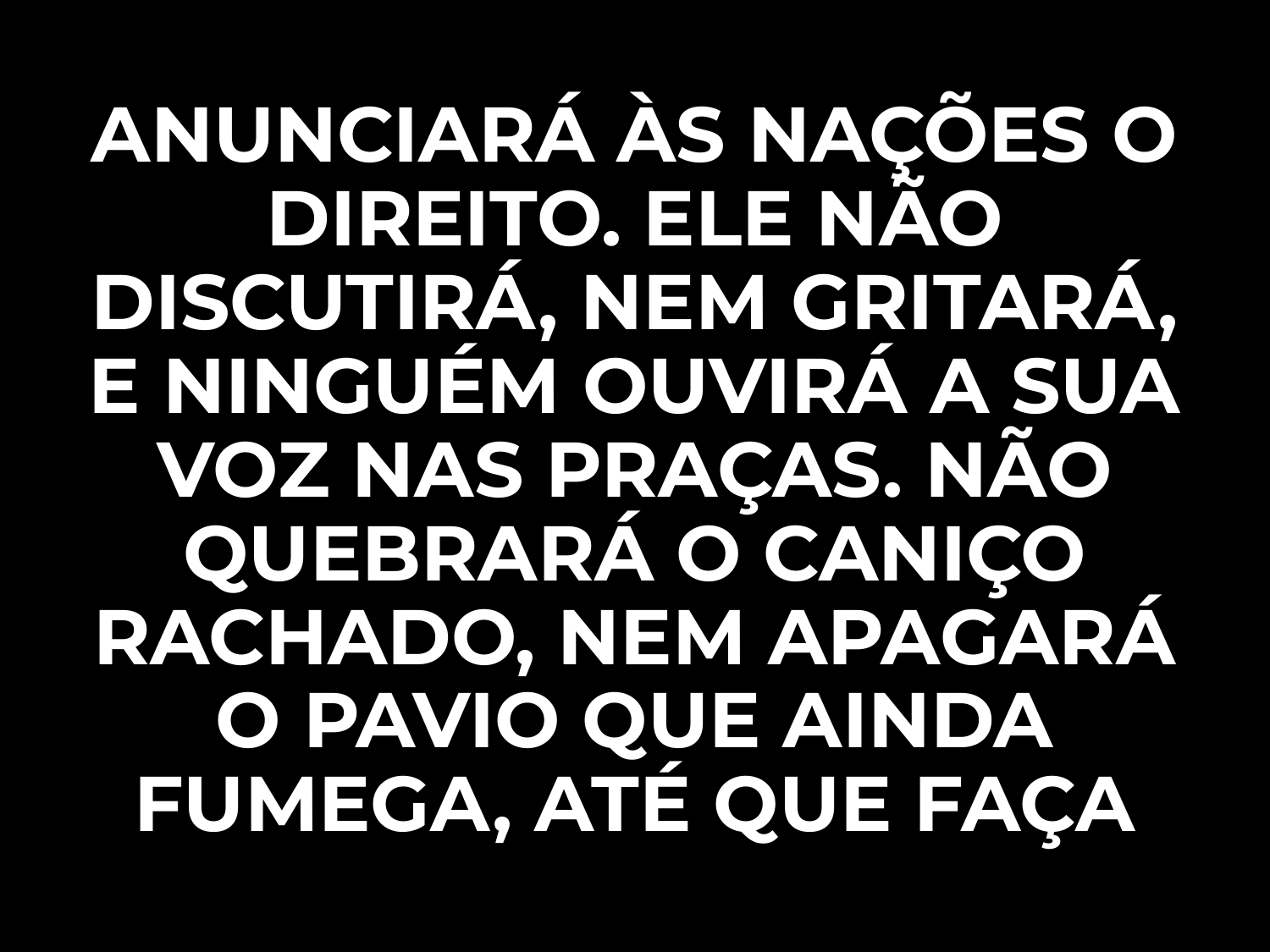

ANUNCIARÁ ÀS NAÇÕES O DIREITO. ELE NÃO DISCUTIRÁ, NEM GRITARÁ, E NINGUÉM OUVIRÁ A SUA VOZ NAS PRAÇAS. NÃO QUEBRARÁ O CANIÇO RACHADO, NEM APAGARÁ O PAVIO QUE AINDA FUMEGA, ATÉ QUE FAÇA